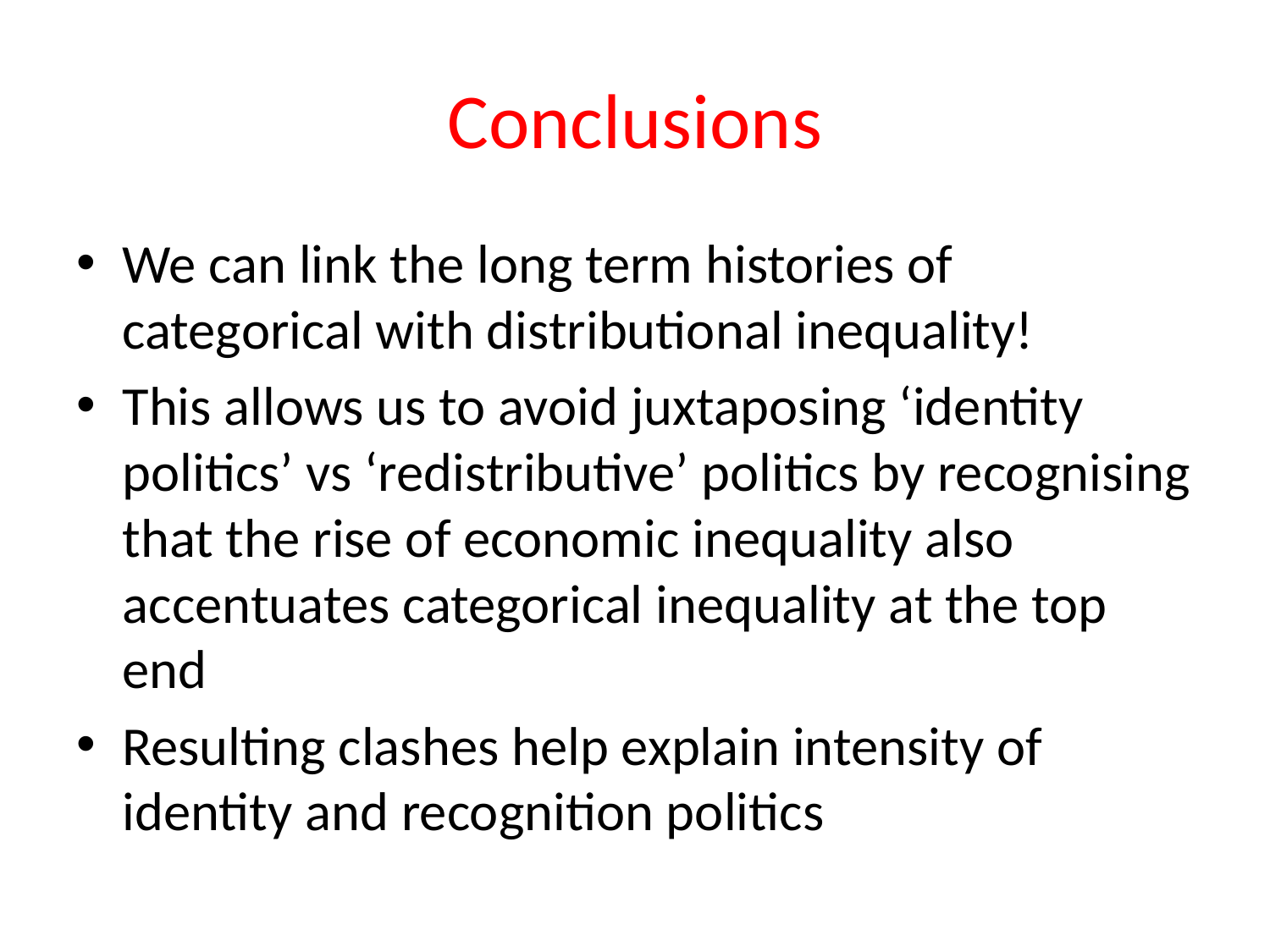

# Conclusions
We can link the long term histories of categorical with distributional inequality!
This allows us to avoid juxtaposing ‘identity politics’ vs ‘redistributive’ politics by recognising that the rise of economic inequality also accentuates categorical inequality at the top end
Resulting clashes help explain intensity of identity and recognition politics